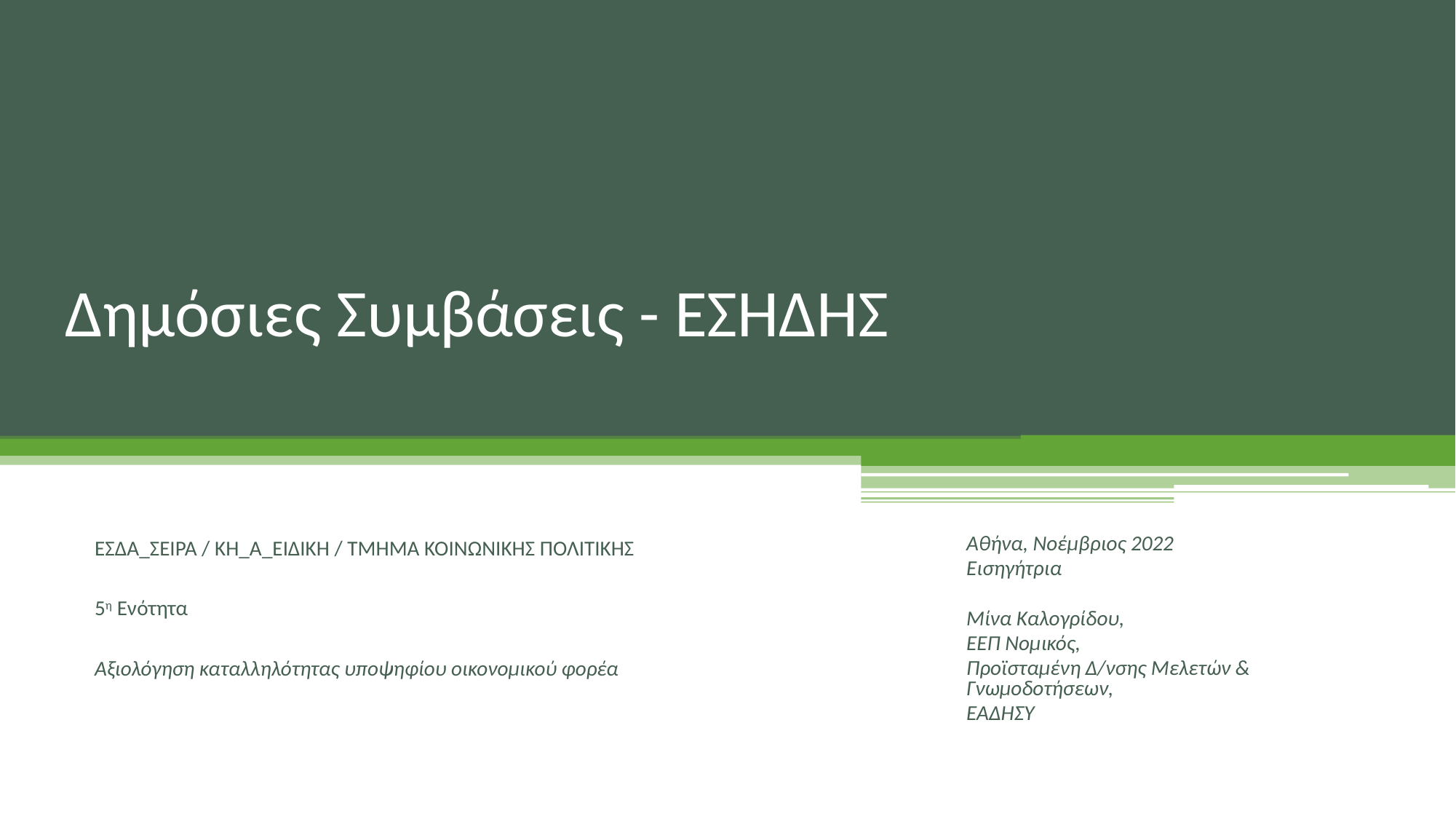

# Δημόσιες Συμβάσεις - ΕΣΗΔΗΣ
ΕΣΔΑ_ΣΕΙΡΑ / ΚΗ_Α_ΕΙΔΙΚΗ / ΤΜΗΜΑ ΚΟΙΝΩΝΙΚΗΣ ΠΟΛΙΤΙΚΗΣ

5η Ενότητα

Αξιολόγηση καταλληλότητας υποψηφίου οικονομικού φορέα
Αθήνα, Νοέμβριος 2022
Εισηγήτρια

Μίνα Καλογρίδου,
ΕΕΠ Νομικός,
Προϊσταμένη Δ/νσης Μελετών & Γνωμοδοτήσεων,
ΕΑΔΗΣΥ